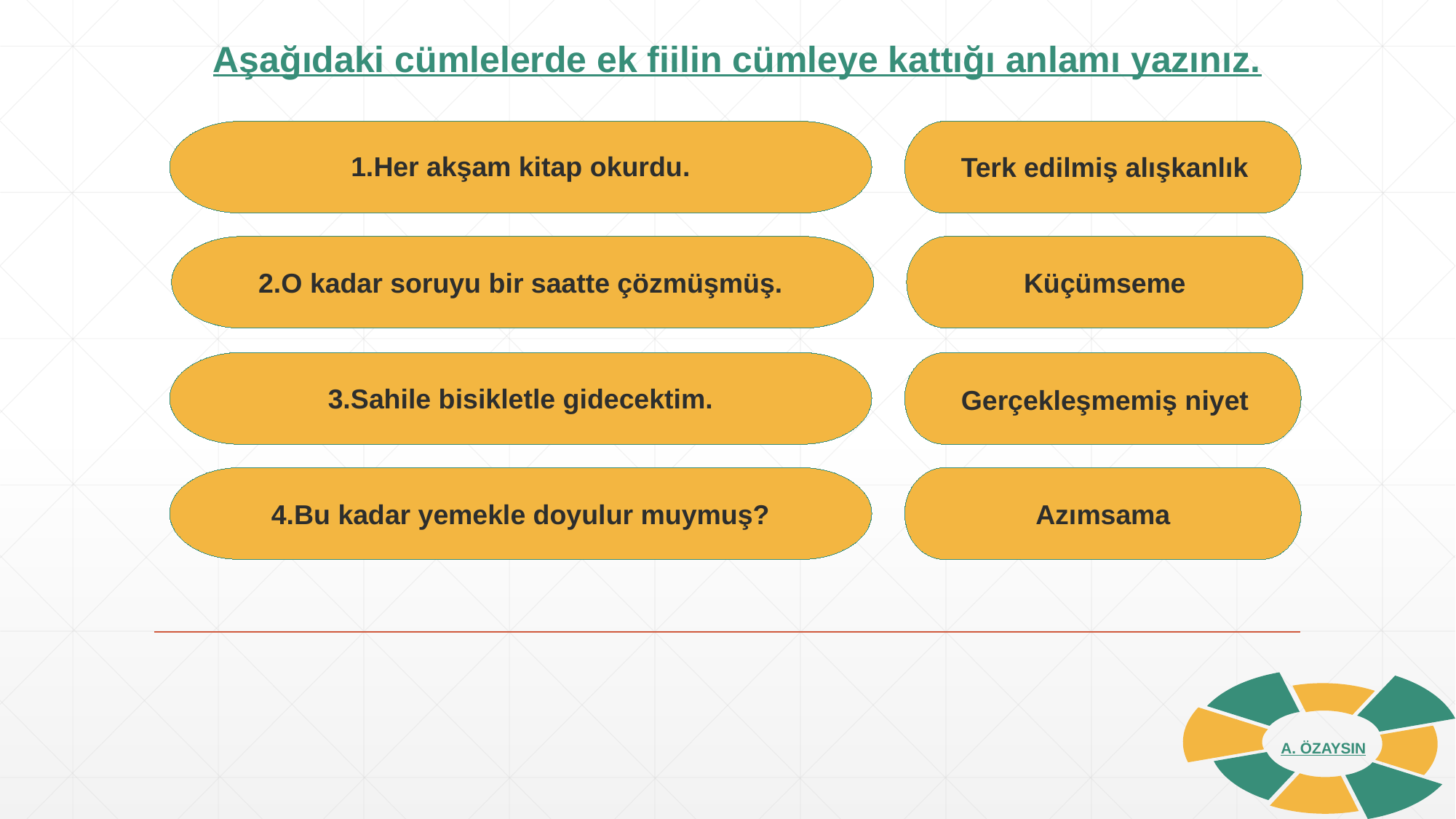

Aşağıdaki cümlelerde ek fiilin cümleye kattığı anlamı yazınız.

1.Her akşam kitap okurdu.
Terk edilmiş alışkanlık

2.O kadar soruyu bir saatte çözmüşmüş.
Küçümseme

3.Sahile bisikletle gidecektim.
Gerçekleşmemiş niyet

4.Bu kadar yemekle doyulur muymuş?
Azımsama

A. ÖZAYSIN